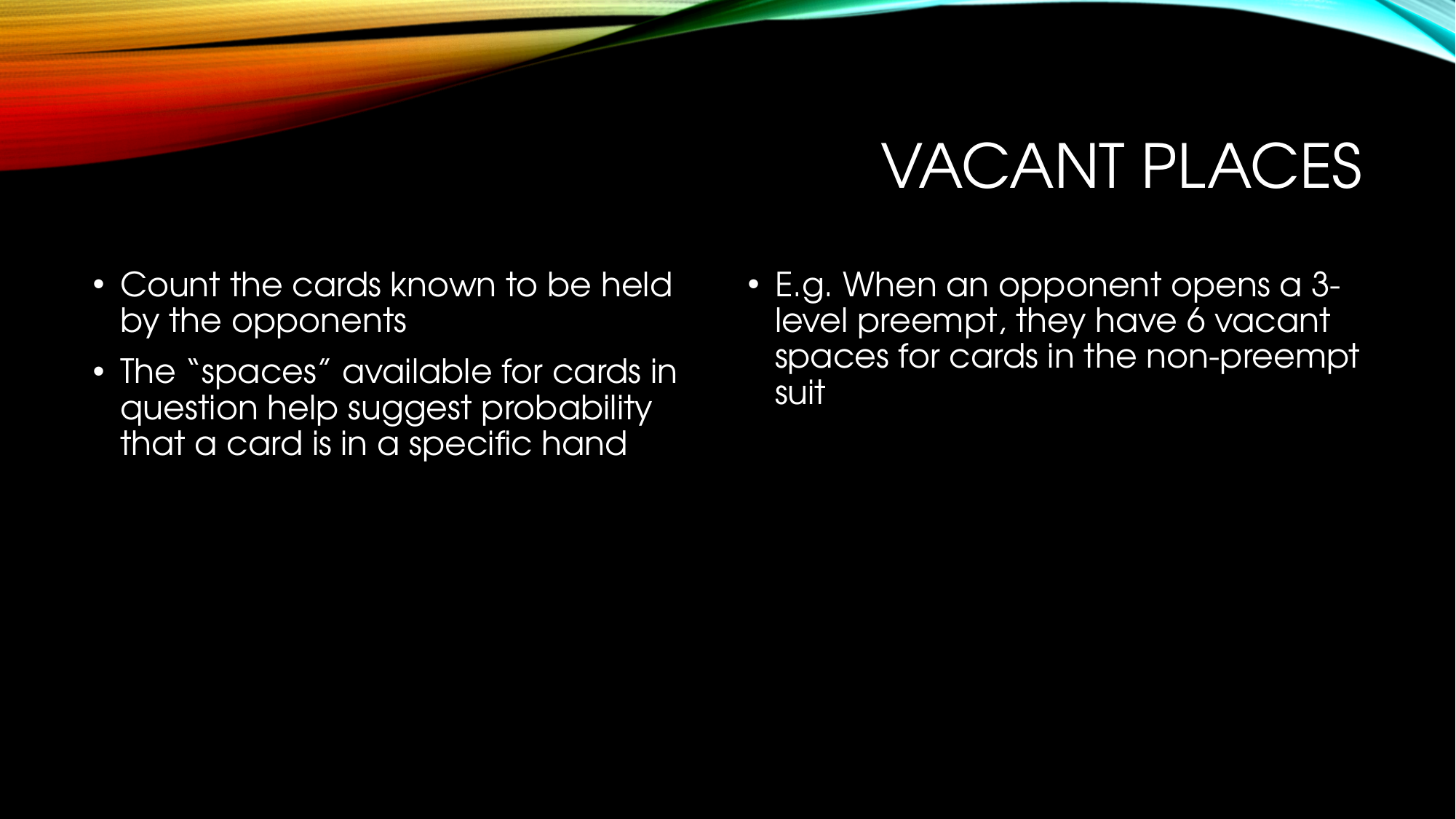

# Vacant Places
Count the cards known to be held by the opponents
The “spaces” available for cards in question help suggest probability that a card is in a specific hand
E.g. When an opponent opens a 3-level preempt, they have 6 vacant spaces for cards in the non-preempt suit